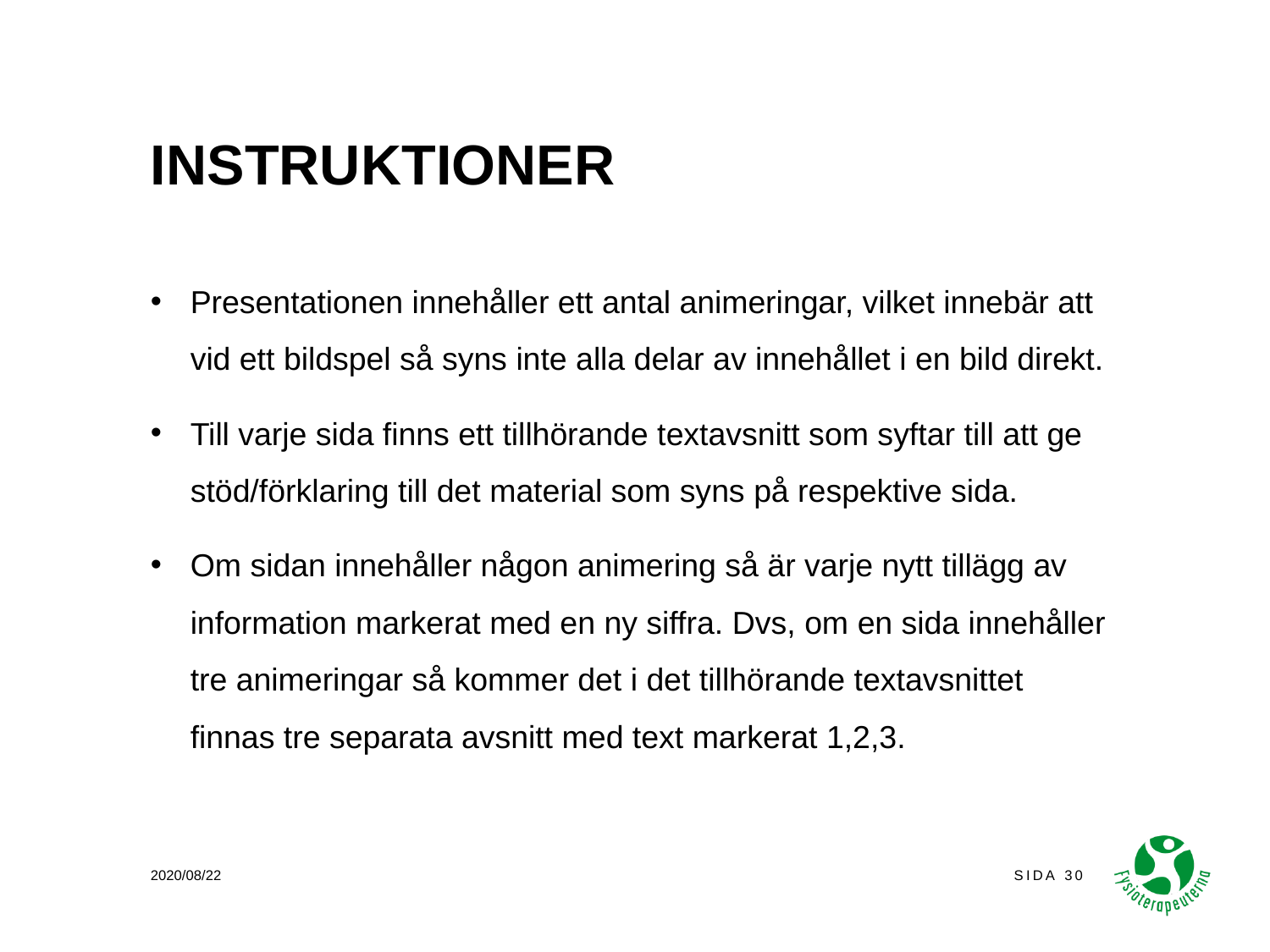

# INSTRUKTIONER
Presentationen innehåller ett antal animeringar, vilket innebär att vid ett bildspel så syns inte alla delar av innehållet i en bild direkt.
Till varje sida finns ett tillhörande textavsnitt som syftar till att ge stöd/förklaring till det material som syns på respektive sida.
Om sidan innehåller någon animering så är varje nytt tillägg av information markerat med en ny siffra. Dvs, om en sida innehåller tre animeringar så kommer det i det tillhörande textavsnittet finnas tre separata avsnitt med text markerat 1,2,3.

2020/08/22

Sida 30